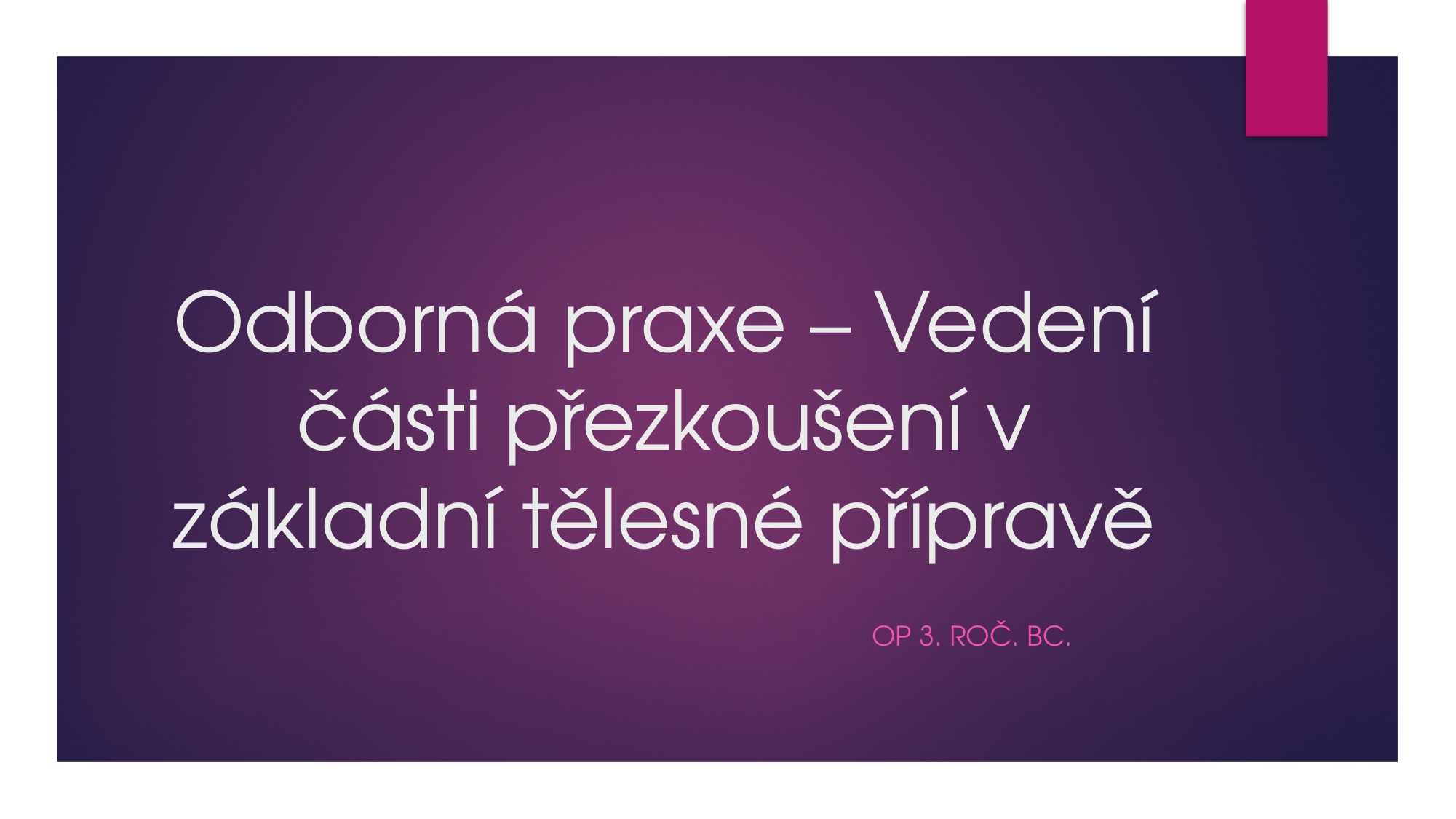

# Odborná praxe – Vedení části přezkoušení v základní tělesné přípravě
OP 3. roč. Bc.